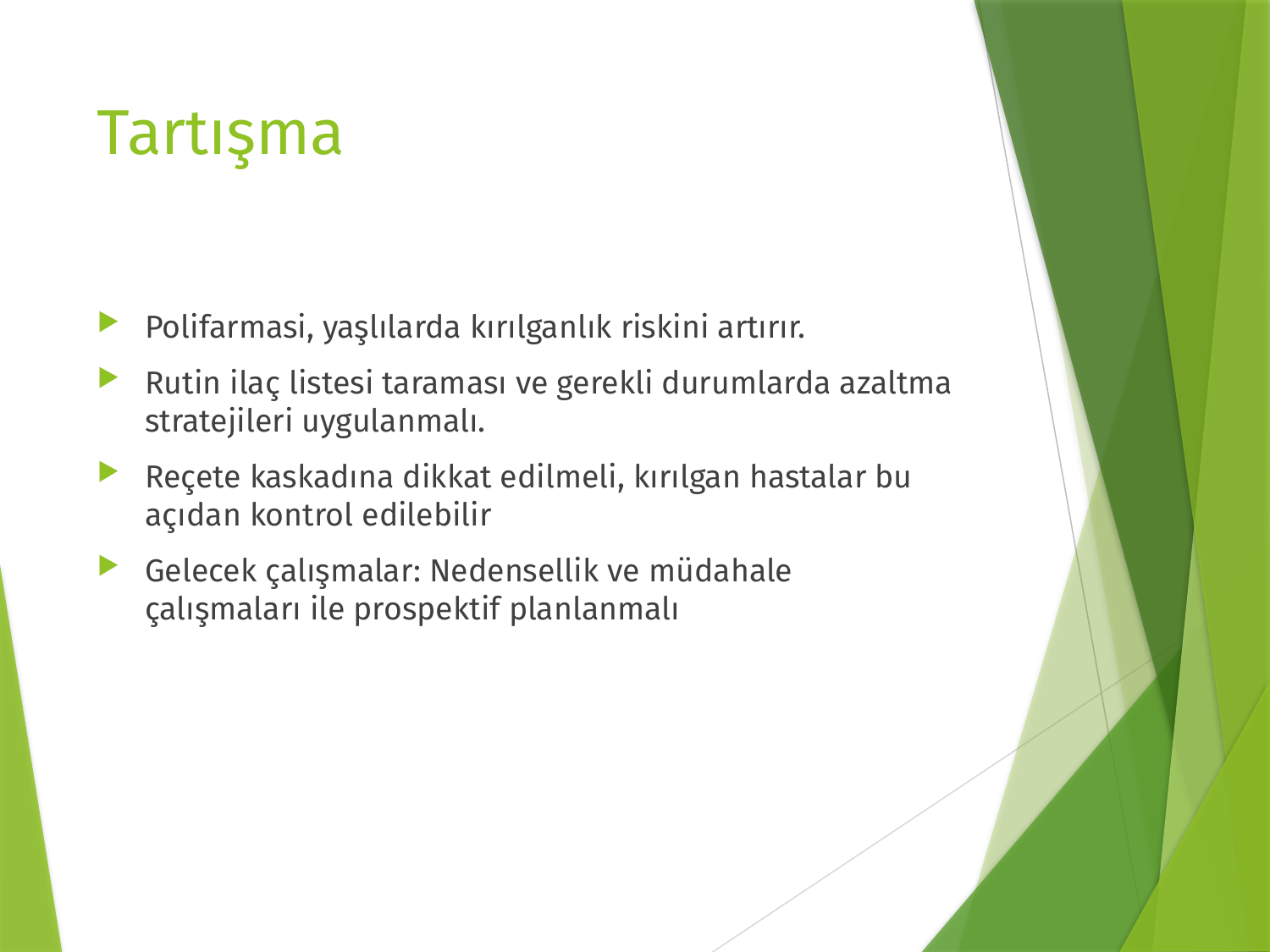

# Tartışma
Polifarmasi, yaşlılarda kırılganlık riskini artırır.
Rutin ilaç listesi taraması ve gerekli durumlarda azaltma stratejileri uygulanmalı.
Reçete kaskadına dikkat edilmeli, kırılgan hastalar bu açıdan kontrol edilebilir
Gelecek çalışmalar: Nedensellik ve müdahale çalışmaları ile prospektif planlanmalı